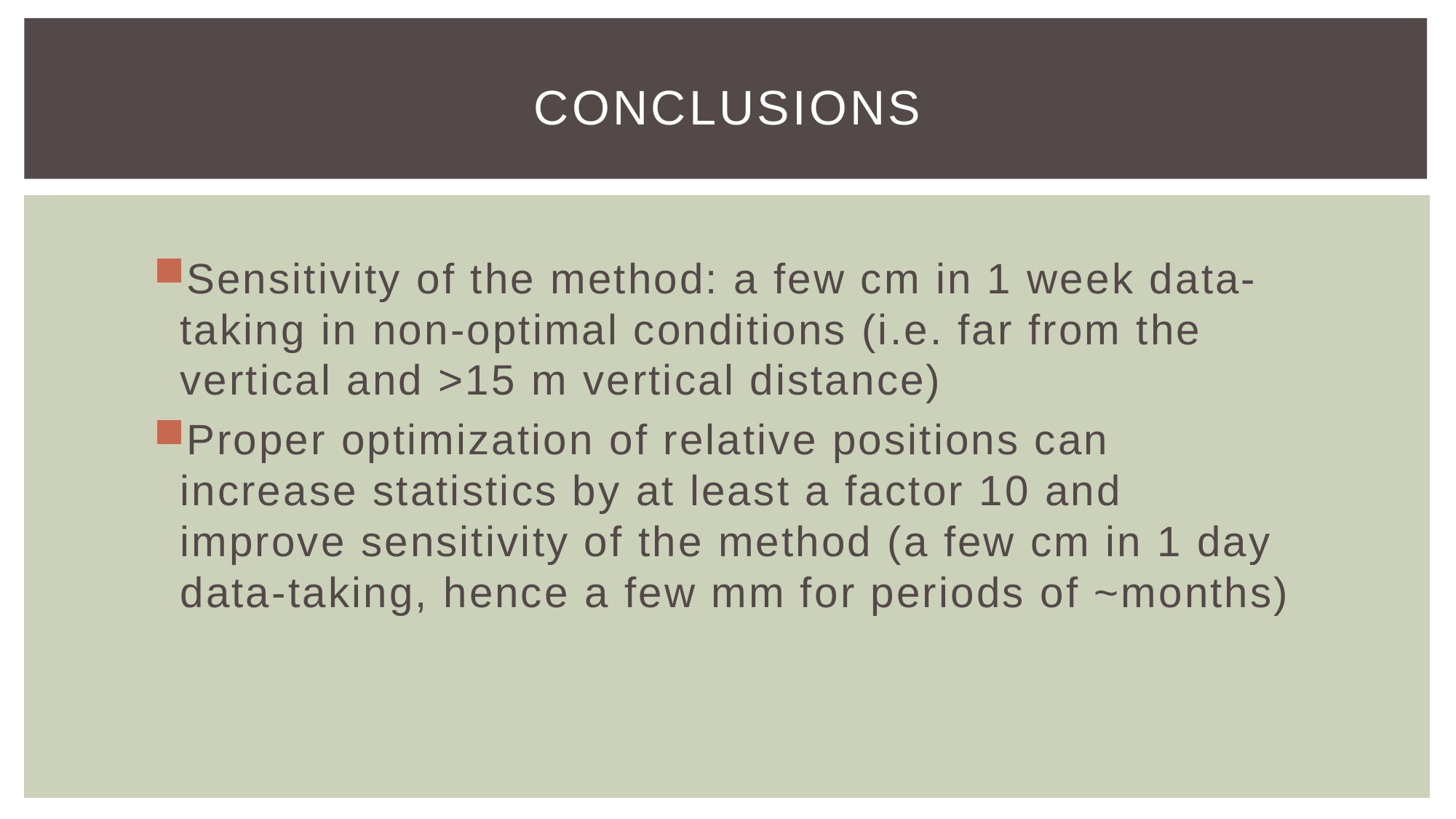

# Conclusions
Sensitivity of the method: a few cm in 1 week data-taking in non-optimal conditions (i.e. far from the vertical and >15 m vertical distance)
Proper optimization of relative positions can increase statistics by at least a factor 10 and improve sensitivity of the method (a few cm in 1 day data-taking, hence a few mm for periods of ~months)